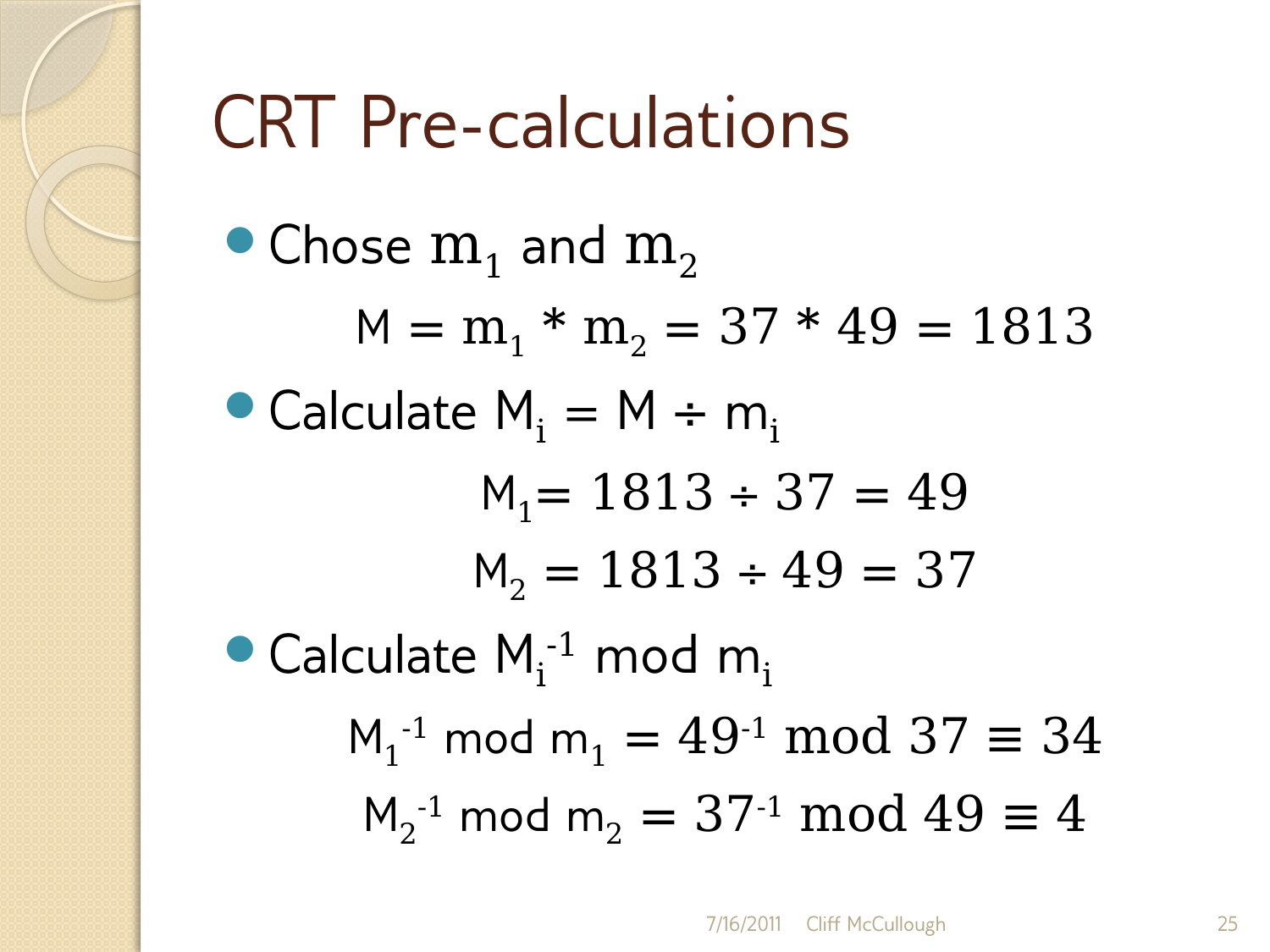

# CRT Pre-calculations
Chose m1 and m2
M = m1 * m2 = 37 * 49 = 1813
Calculate Mi = M ÷ mi
M1= 1813 ÷ 37 = 49
M2 = 1813 ÷ 49 = 37
Calculate Mi-1 mod mi
M1-1 mod m1 = 49-1 mod 37 ≡ 34
M2-1 mod m2 = 37-1 mod 49 ≡ 4
7/16/2011
Cliff McCullough
25